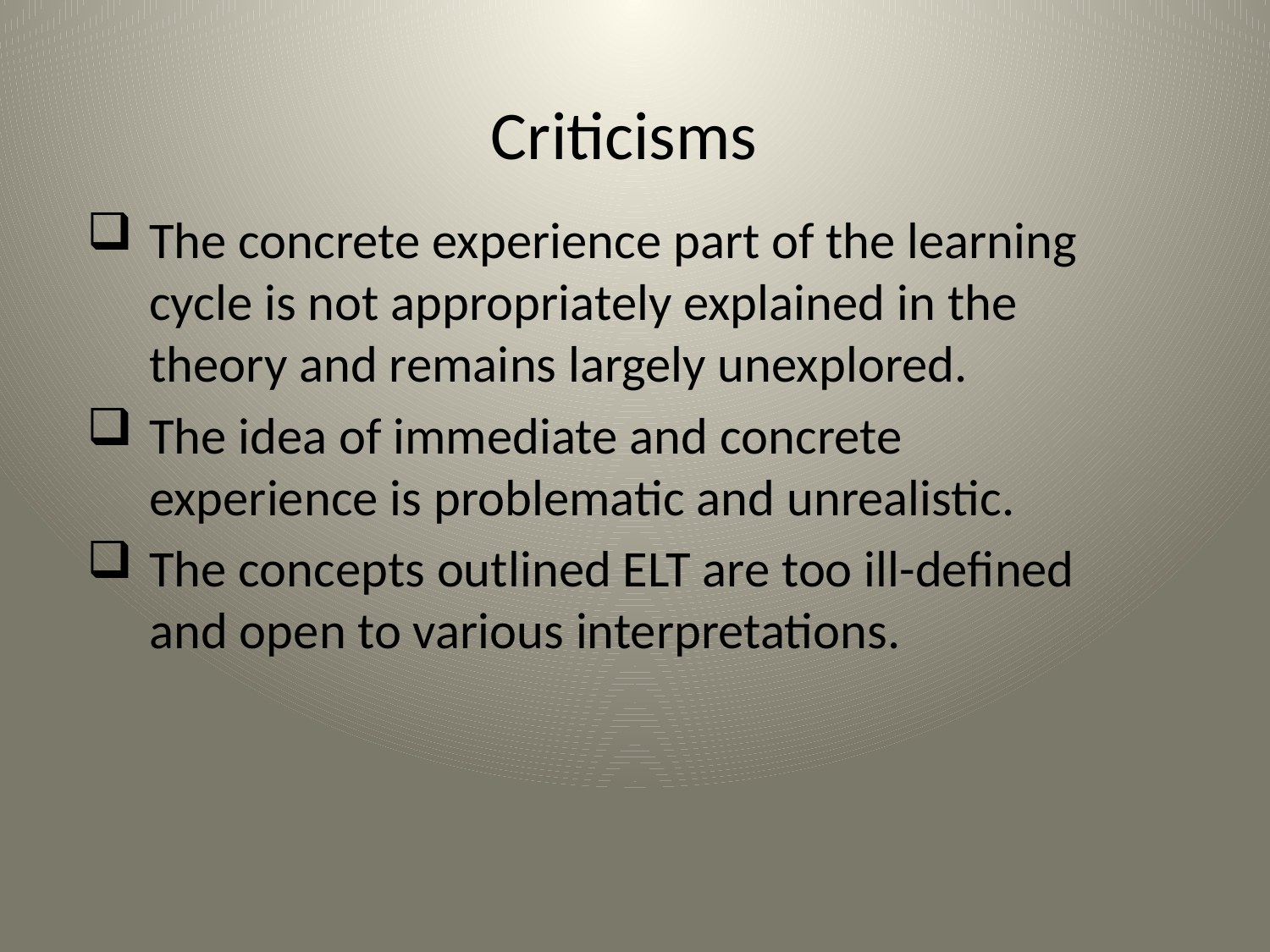

# Criticisms
The concrete experience part of the learning cycle is not appropriately explained in the theory and remains largely unexplored.
The idea of immediate and concrete experience is problematic and unrealistic.
The concepts outlined ELT are too ill-defined and open to various interpretations.